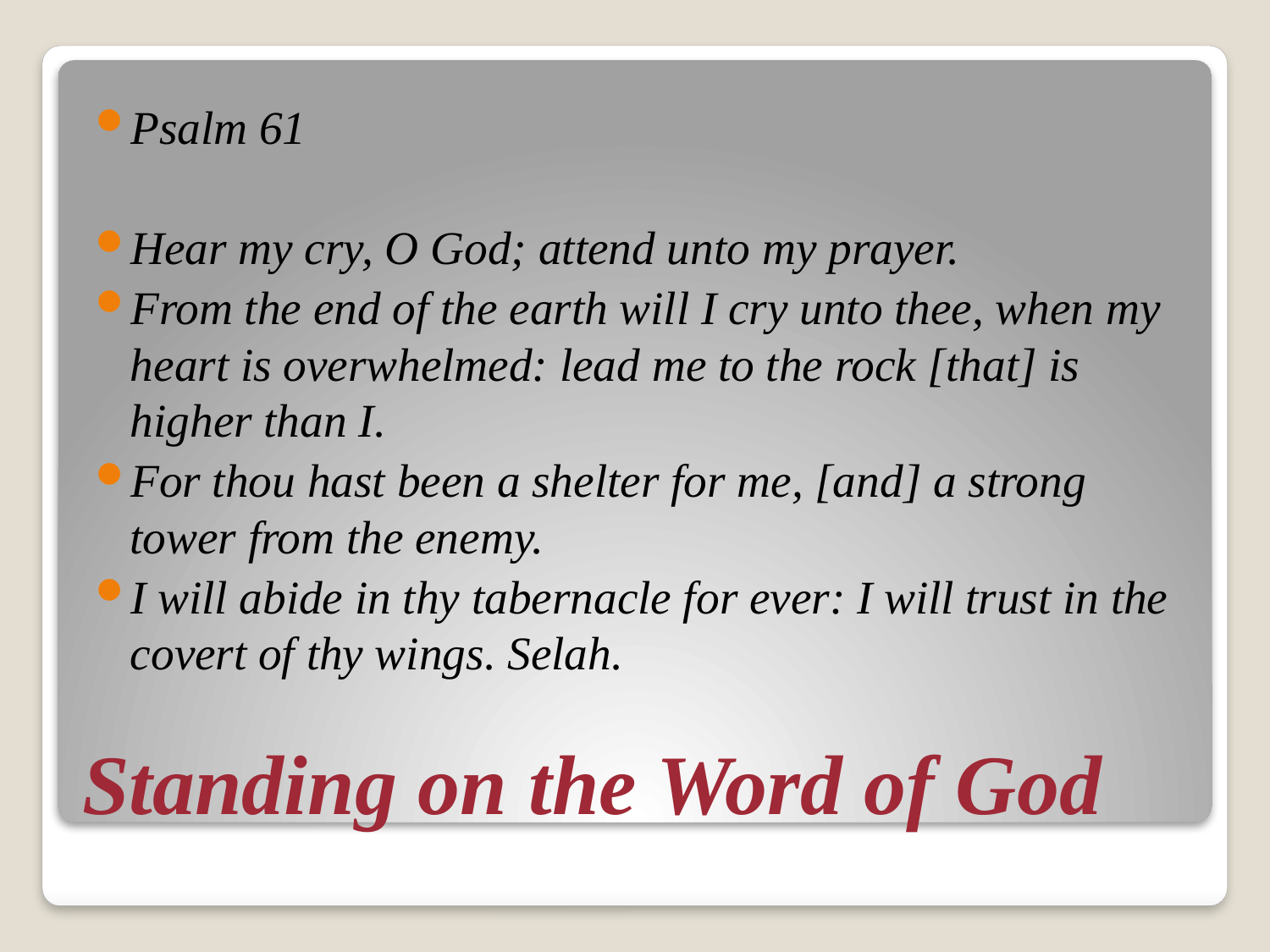

Psalm 61

Hear my cry, O God; attend unto my prayer.
From the end of the earth will I cry unto thee, when my heart is overwhelmed: lead me to the rock [that] is higher than I.
For thou hast been a shelter for me, [and] a strong tower from the enemy.
I will abide in thy tabernacle for ever: I will trust in the covert of thy wings. Selah.
# Standing on the Word of God